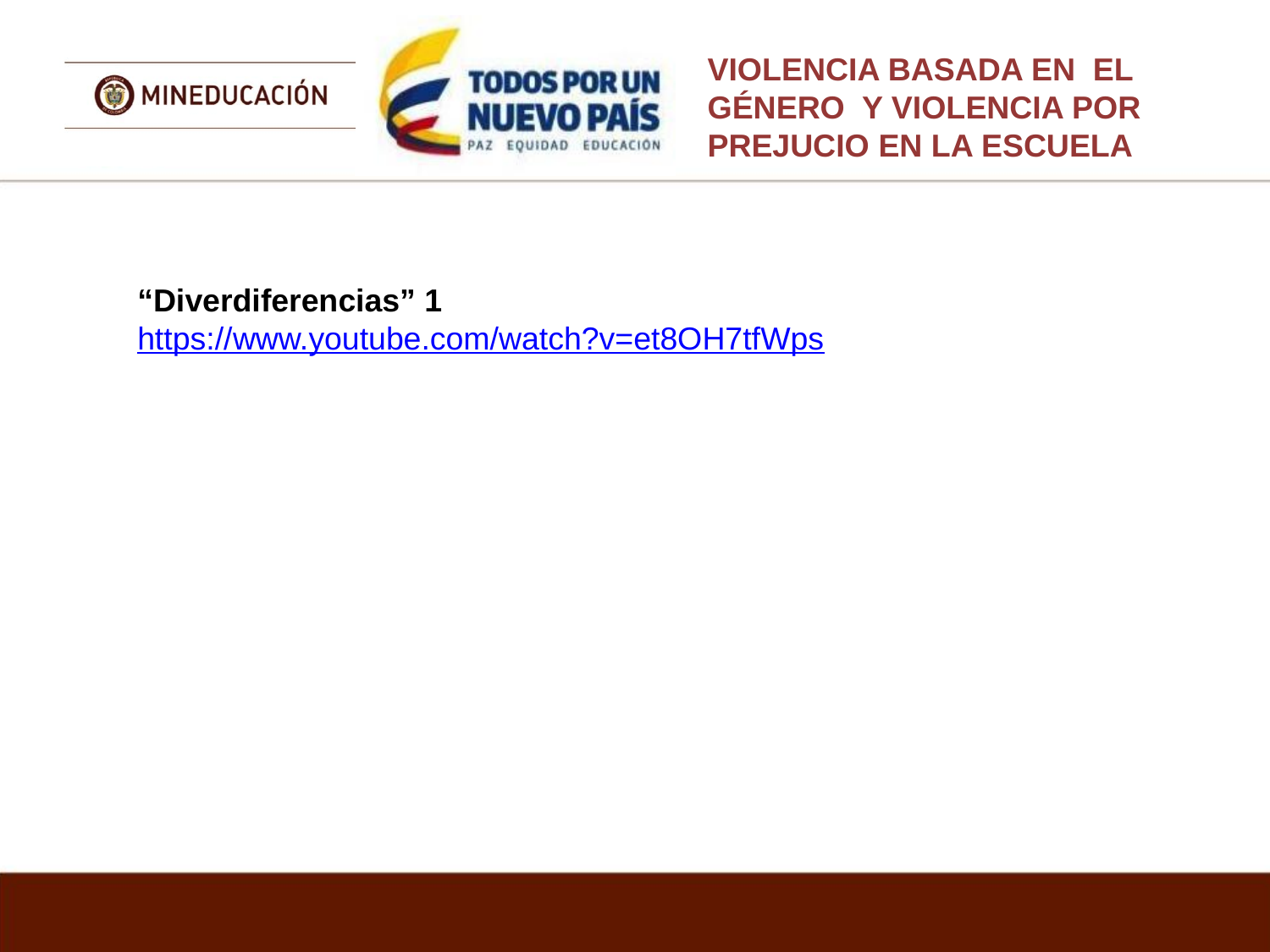

VIOLENCIA BASADA EN  EL GÉNERO  Y VIOLENCIA POR PREJUCIO EN LA ESCUELA

“Diverdiferencias” 1
https://www.youtube.com/watch?v=et8OH7tfWps